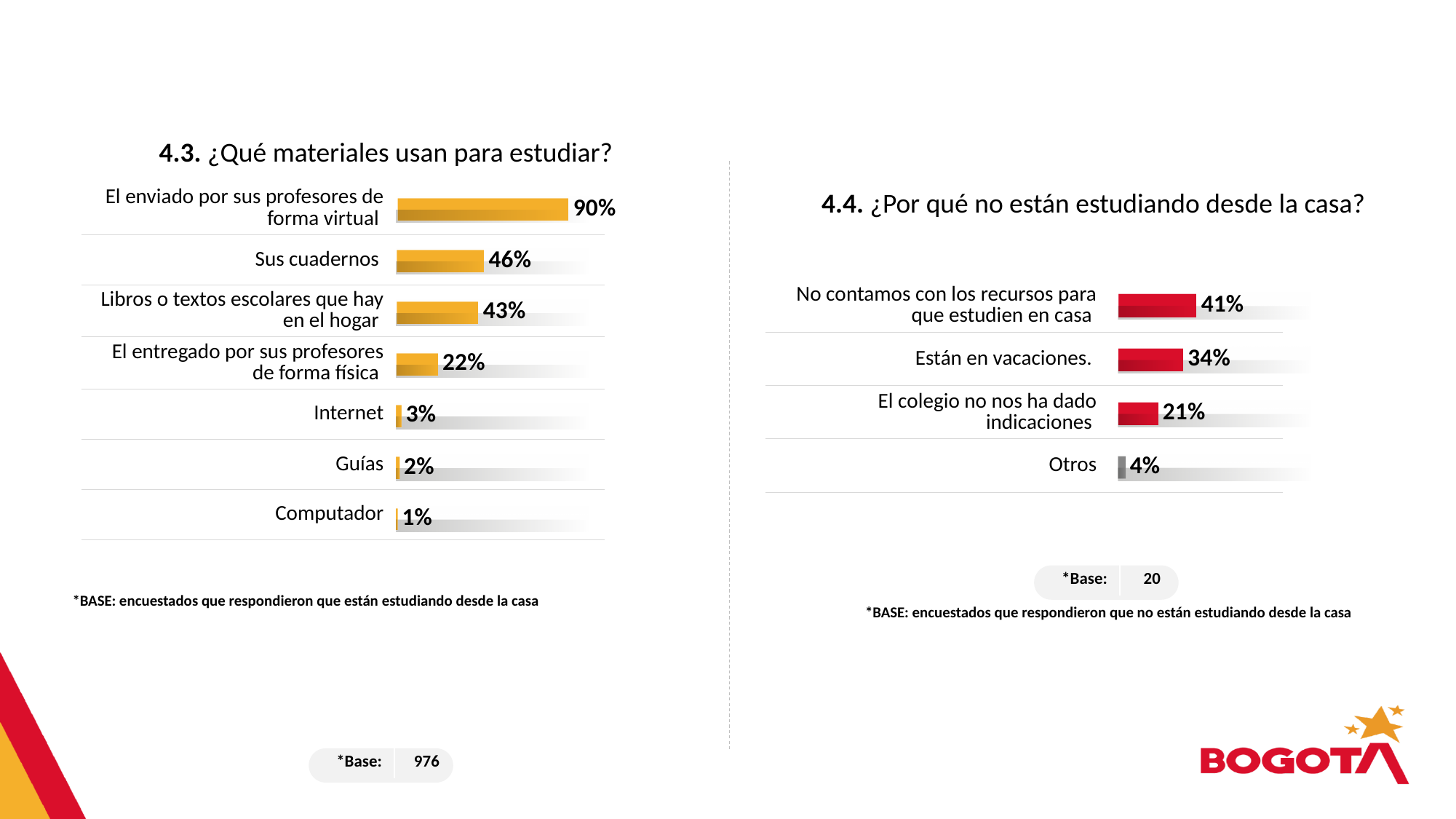

4.3. ¿Qué materiales usan para estudiar?

### Chart

| Category | Serie 1 | Serie 2 |
|---|---|---|
| Categoría 1 | 100.0 | 90.0 |
| Categoría 2 | 100.0 | 46.0 |
| Categoría 3 | 100.0 | 43.0 |
| Categoría 4 | 100.0 | 22.0 |
| Categoría 5 | 100.0 | 3.0 |
4.4. ¿Por qué no están estudiando desde la casa?
| El enviado por sus profesores de forma virtual |  |
| --- | --- |
| Sus cuadernos |  |
| Libros o textos escolares que hay en el hogar |  |
| El entregado por sus profesores de forma física |  |
| Internet |  |
| Guías |  |
| Computador |  |

### Chart

| Category | Serie 1 | Serie 2 |
|---|---|---|
| Categoría 1 | 100.0 | 41.0 |
| Categoría 2 | 100.0 | 34.0 |
| Categoría 3 | 100.0 | 21.0 |
| Categoría 4 | 100.0 | 4.0 |
| No contamos con los recursos para que estudien en casa |  |
| --- | --- |
| Están en vacaciones. |  |
| El colegio no nos ha dado indicaciones |  |
| Otros |  |
| \*Base: | 20 |
| --- | --- |

 *BASE: encuestados que respondieron que están estudiando desde la casa
 *BASE: encuestados que respondieron que no están estudiando desde la casa
| \*Base: | 976 |
| --- | --- |